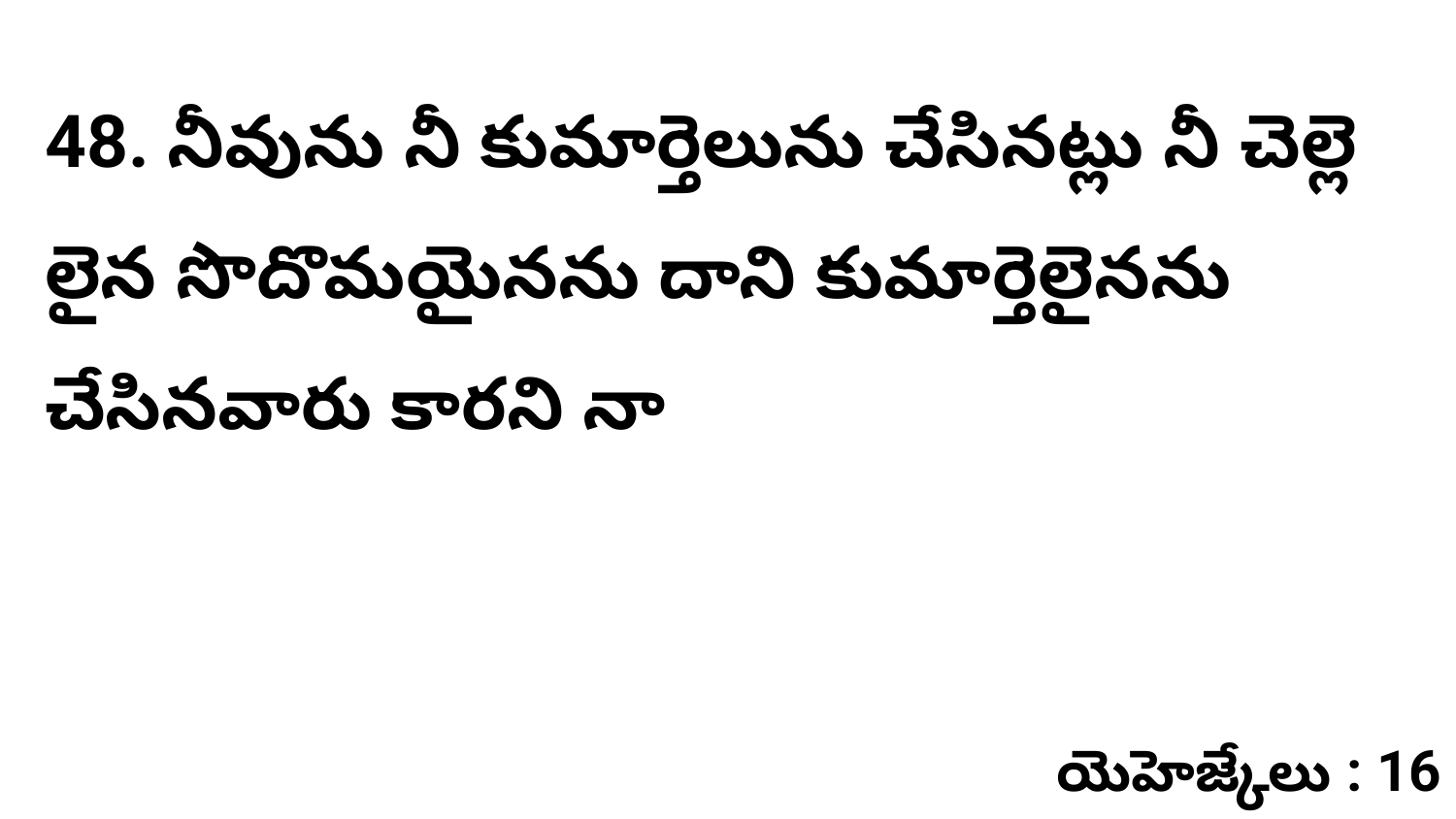

48. నీవును నీ కుమార్తెలును చేసినట్లు నీ చెల్లె లైన సొదొమయైనను దాని కుమార్తెలైనను చేసినవారు కారని నా
యెహెజ్కేలు : 16